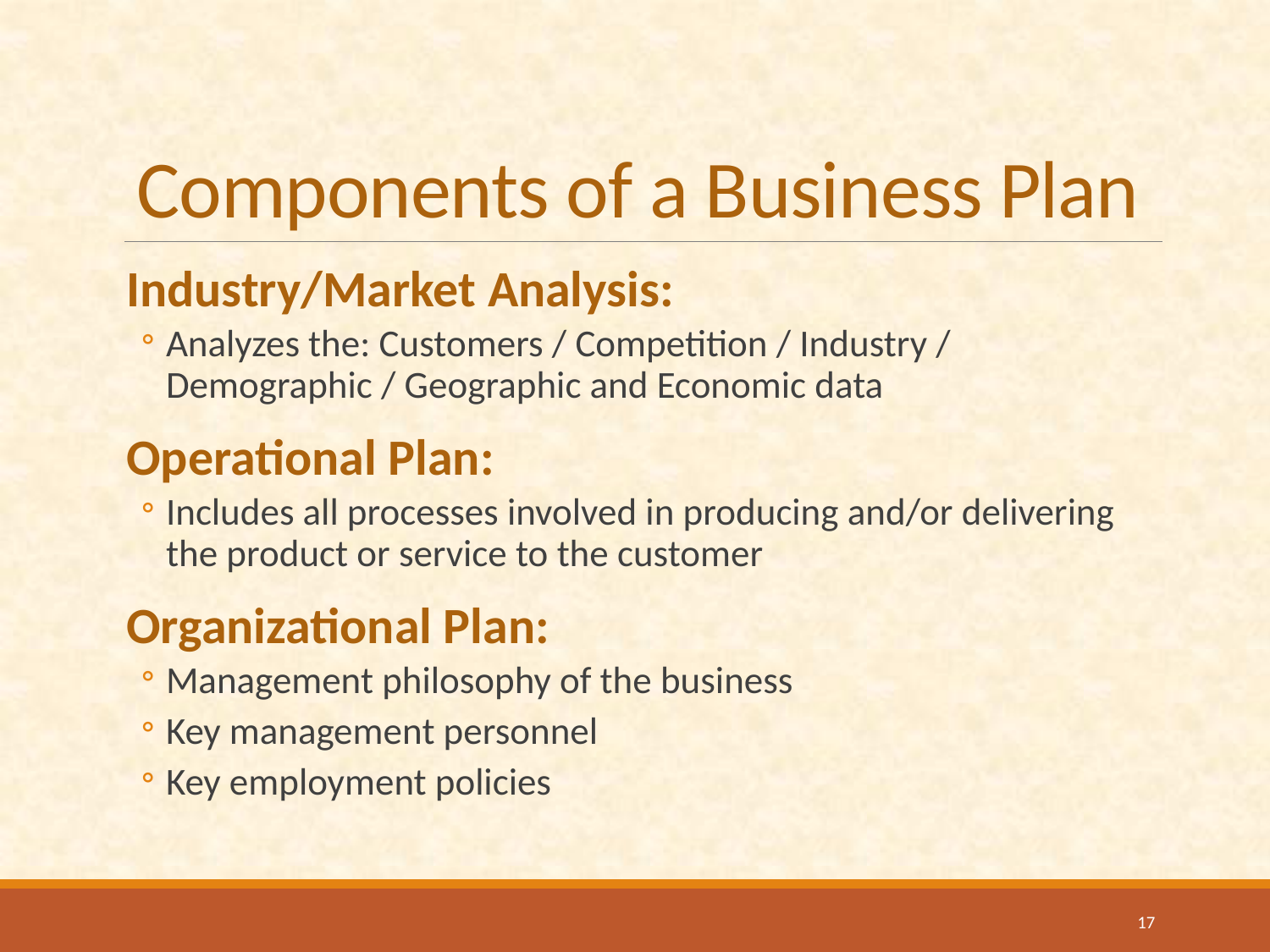

# Components of a Business Plan
Industry/Market Analysis:
Analyzes the: Customers / Competition / Industry / Demographic / Geographic and Economic data
Operational Plan:
Includes all processes involved in producing and/or delivering the product or service to the customer
Organizational Plan:
Management philosophy of the business
Key management personnel
Key employment policies

17